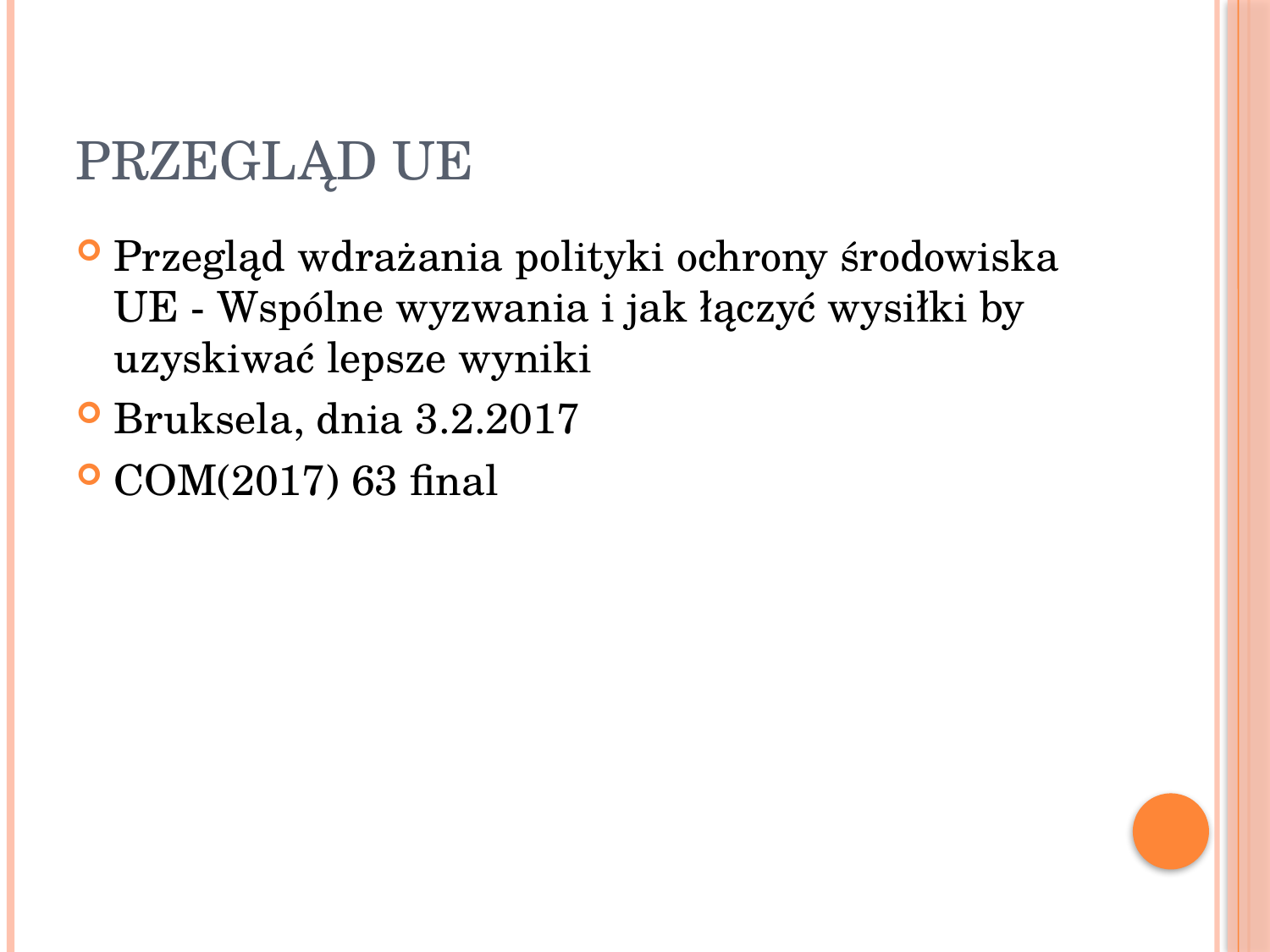

# Przegląd UE
Przegląd wdrażania polityki ochrony środowiska UE - Wspólne wyzwania i jak łączyć wysiłki by uzyskiwać lepsze wyniki
Bruksela, dnia 3.2.2017
COM(2017) 63 final